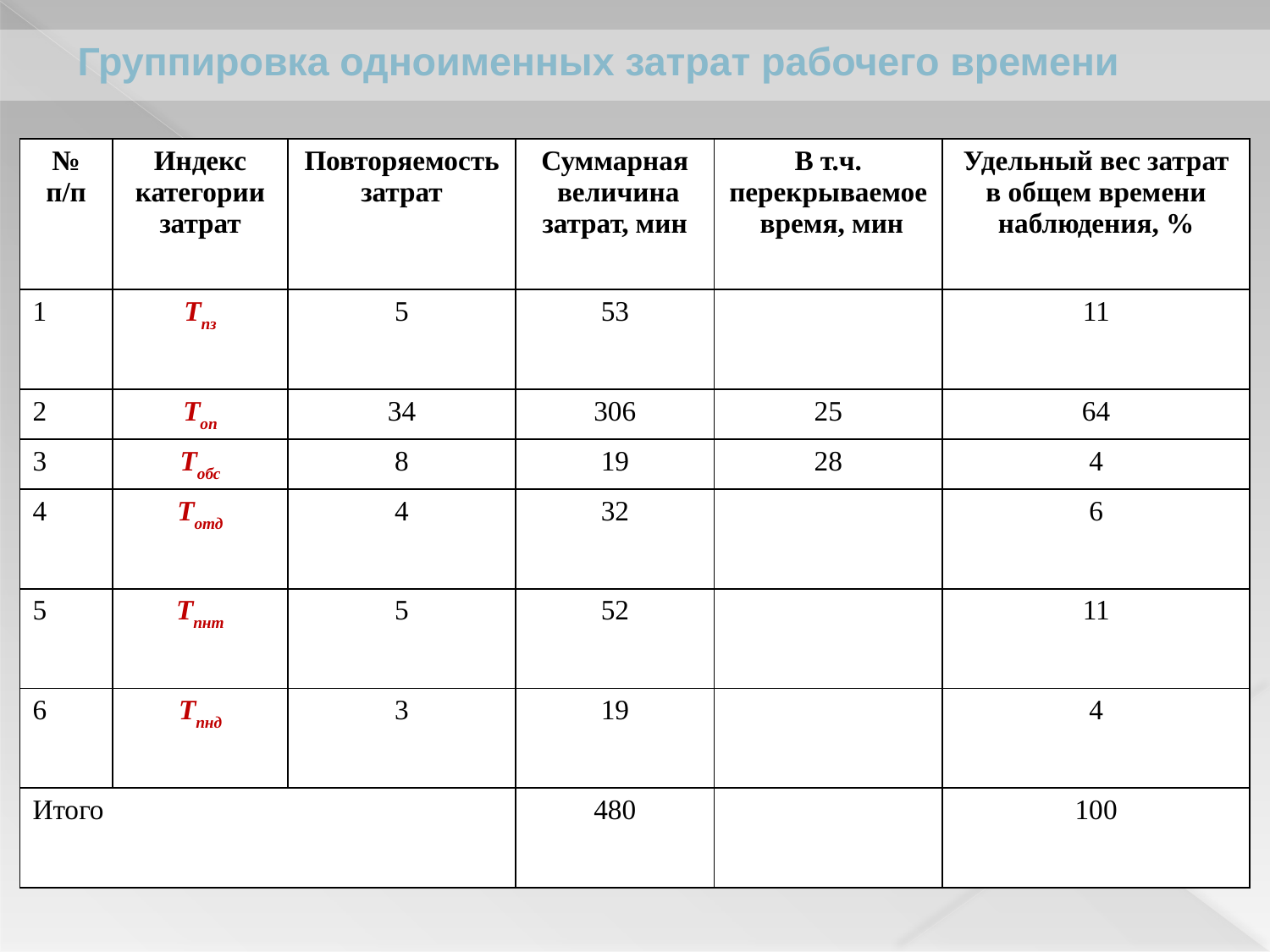

Группировка одноименных затрат рабочего времени
| № п/п | Индекс категории затрат | Повторяемость затрат | Суммарная величина затрат, мин | В т.ч. перекрываемое время, мин | Удельный вес затрат в общем времени наблюдения, % |
| --- | --- | --- | --- | --- | --- |
| 1 | Тпз | 5 | 53 |  | 11 |
| 2 | Топ | 34 | 306 | 25 | 64 |
| 3 | Тобс | 8 | 19 | 28 | 4 |
| 4 | Тотд | 4 | 32 |  | 6 |
| 5 | Тпнт | 5 | 52 |  | 11 |
| 6 | Тпнд | 3 | 19 |  | 4 |
| Итого |  |  | 480 |  | 100 |